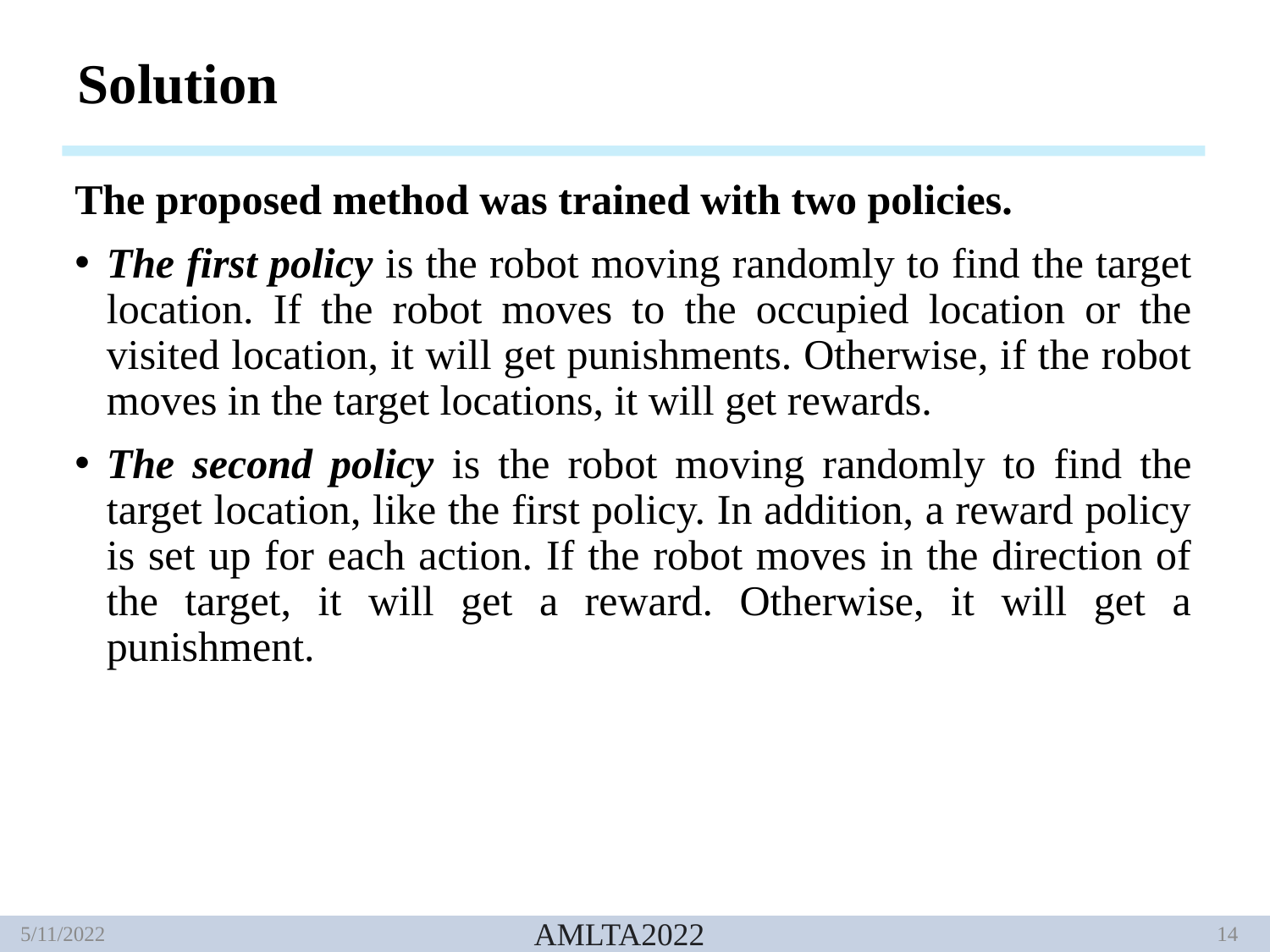

# Solution
The proposed method was trained with two policies.
The first policy is the robot moving randomly to find the target location. If the robot moves to the occupied location or the visited location, it will get punishments. Otherwise, if the robot moves in the target locations, it will get rewards.
The second policy is the robot moving randomly to find the target location, like the first policy. In addition, a reward policy is set up for each action. If the robot moves in the direction of the target, it will get a reward. Otherwise, it will get a punishment.
5/11/2022
AMLTA2022
14